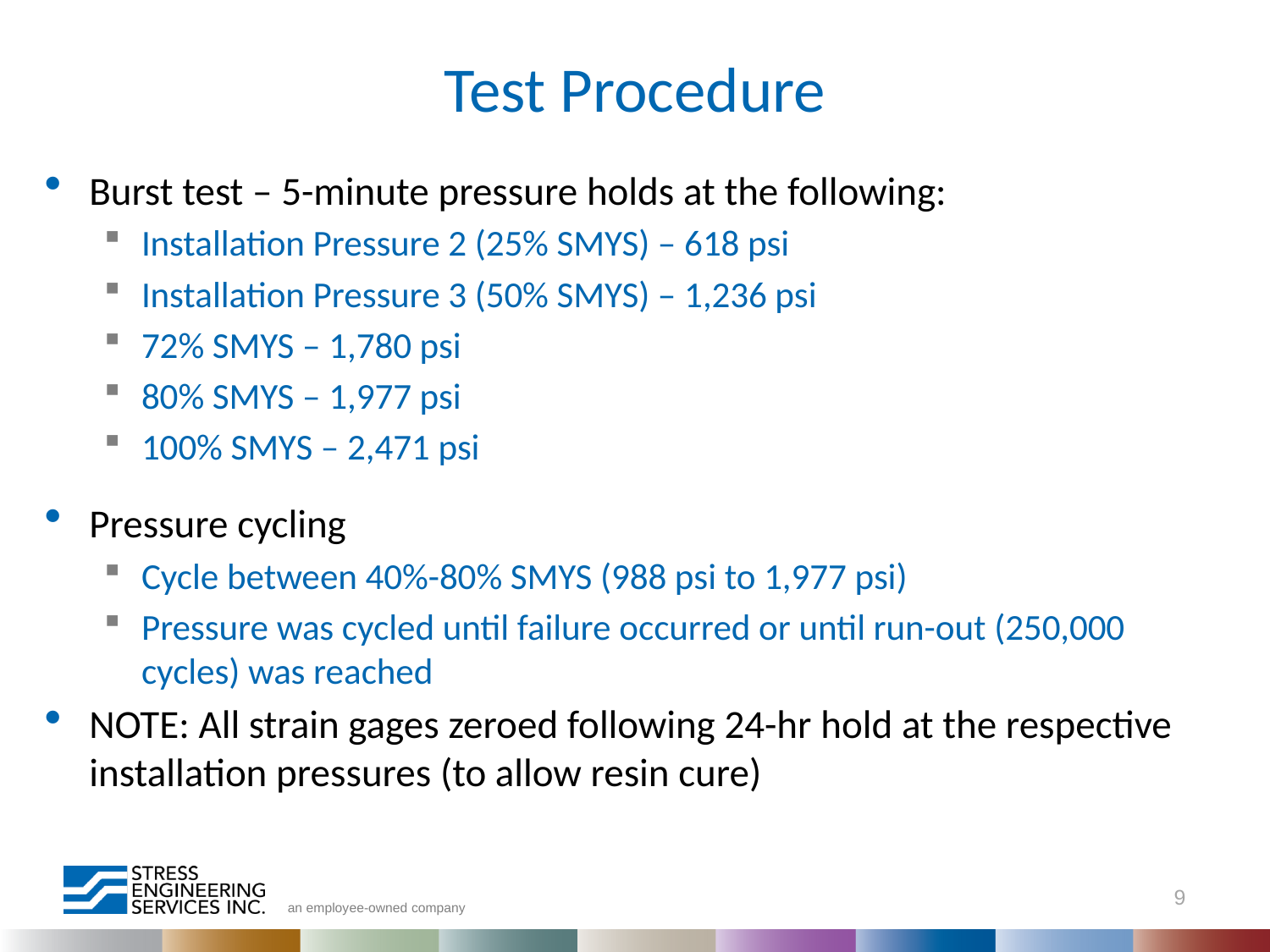

# Test Procedure
Burst test – 5-minute pressure holds at the following:
Installation Pressure 2 (25% SMYS) – 618 psi
Installation Pressure 3 (50% SMYS) – 1,236 psi
72% SMYS – 1,780 psi
80% SMYS – 1,977 psi
100% SMYS – 2,471 psi

Pressure cycling
Cycle between 40%-80% SMYS (988 psi to 1,977 psi)
Pressure was cycled until failure occurred or until run-out (250,000 cycles) was reached
NOTE: All strain gages zeroed following 24-hr hold at the respective installation pressures (to allow resin cure)